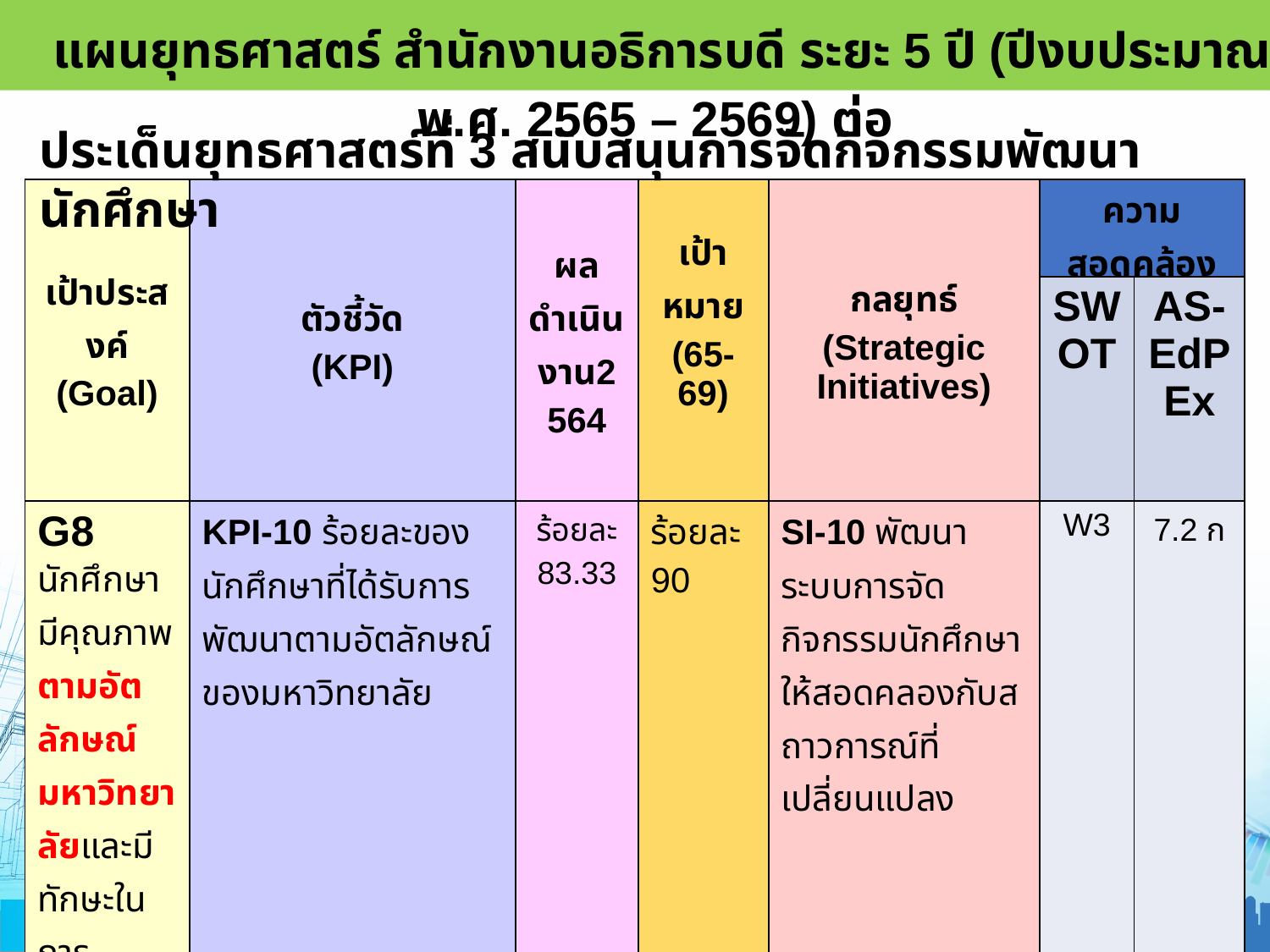

แผนยุทธศาสตร์ สำนักงานอธิการบดี ระยะ 5 ปี (ปีงบประมาณ พ.ศ. 2565 – 2569) ต่อ
ประเด็นยุทธศาสตร์ที่ 3 สนับสนุนการจัดกิจกรรมพัฒนานักศึกษา
| เป้าประสงค์ (Goal) | ตัวชี้วัด (KPI) | ผลดำเนิน งาน2564 | เป้าหมาย (65-69) | กลยุทธ์ (Strategic Initiatives) | ความสอดคล้อง |  |
| --- | --- | --- | --- | --- | --- | --- |
|  |  |  |  |  | SWOT | AS-EdPEx |
| G8 นักศึกษามีคุณภาพตามอัตลักษณ์มหาวิทยาลัยและมีทักษะในการทำงานร่วมกับชุมชนท้องถิ่น | KPI-10 ร้อยละของนักศึกษาที่ได้รับการพัฒนาตามอัตลักษณ์ของมหาวิทยาลัย | ร้อยละ 83.33 | ร้อยละ 90 | SI-10 พัฒนาระบบการจัดกิจกรรมนักศึกษาให้สอดคลองกับสถาวการณ์ที่เปลี่ยนแปลง | W3 | 7.2 ก |
22